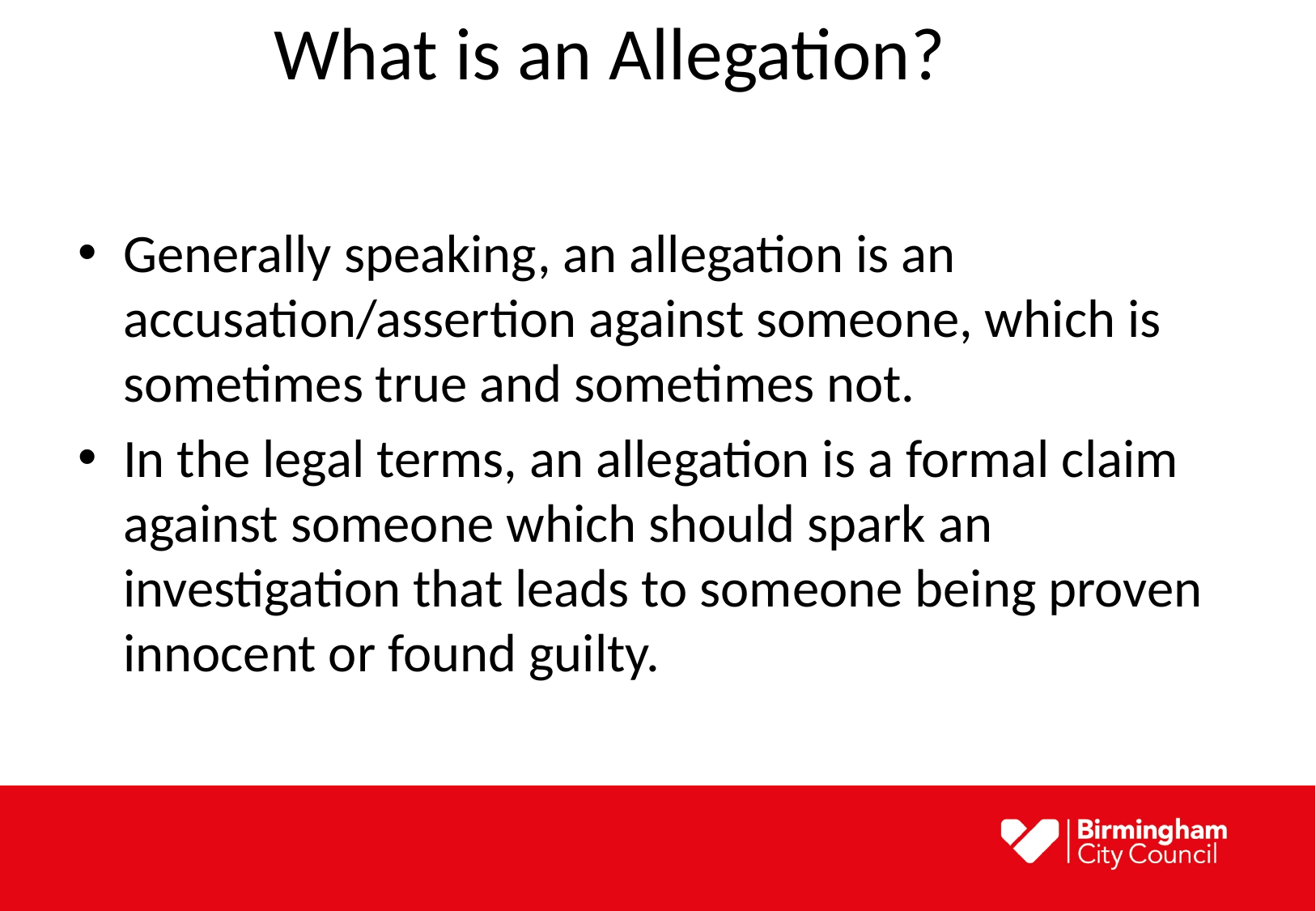

# What is an Allegation?
Generally speaking, an allegation is an accusation/assertion against someone, which is sometimes true and sometimes not.
In the legal terms, an allegation is a formal claim against someone which should spark an investigation that leads to someone being proven innocent or found guilty.